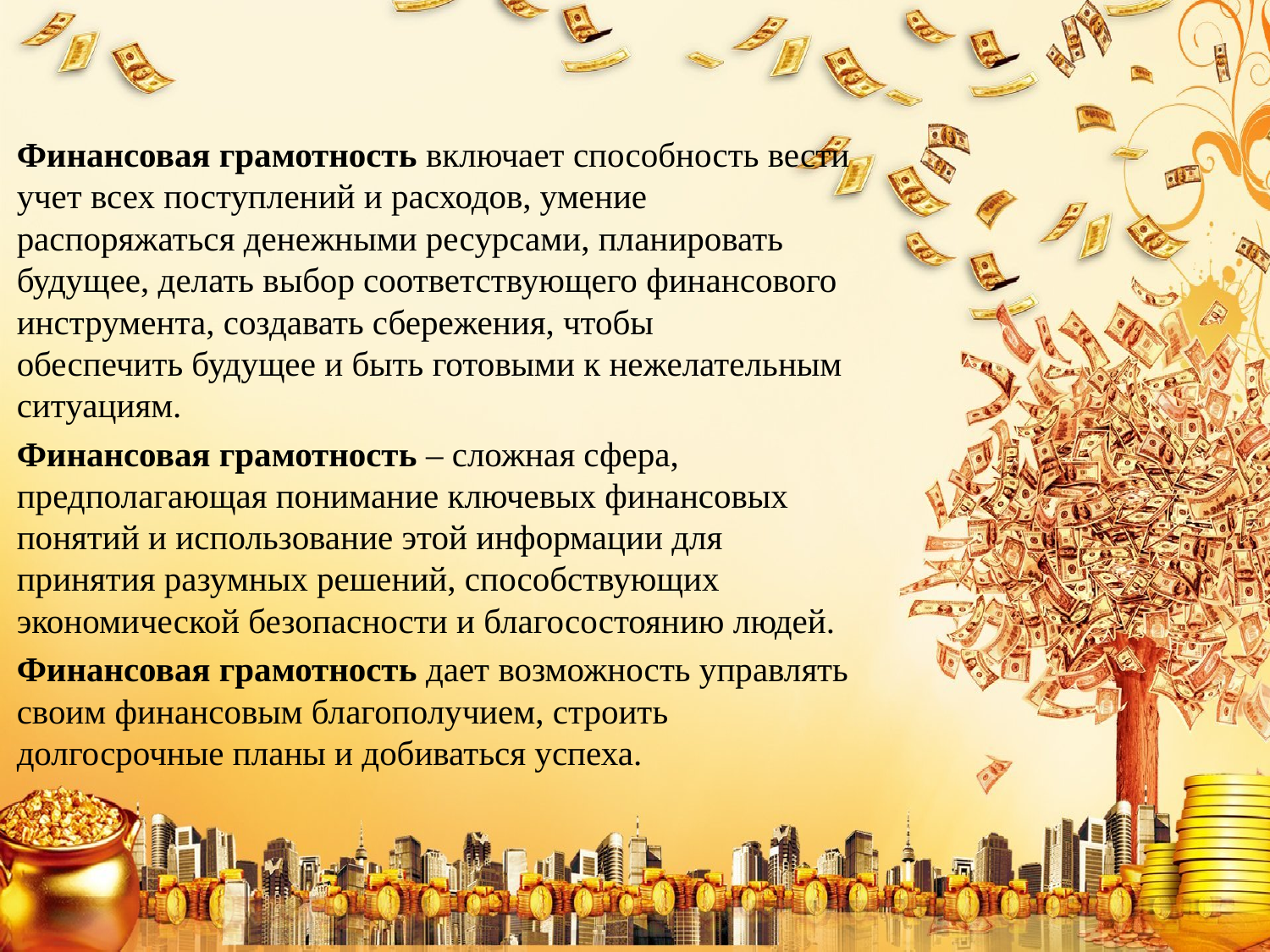

Финансовая грамотность включает способность вести учет всех поступлений и расходов, умение распоряжаться денежными ресурсами, планировать будущее, делать выбор соответствующего финансового инструмента, создавать сбережения, чтобы обеспечить будущее и быть готовыми к нежелательным ситуациям.
Финансовая грамотность – сложная сфера, предполагающая понимание ключевых финансовых понятий и использование этой информации для принятия разумных решений, способствующих экономической безопасности и благосостоянию людей.
Финансовая грамотность дает возможность управлять своим финансовым благополучием, строить долгосрочные планы и добиваться успеха.